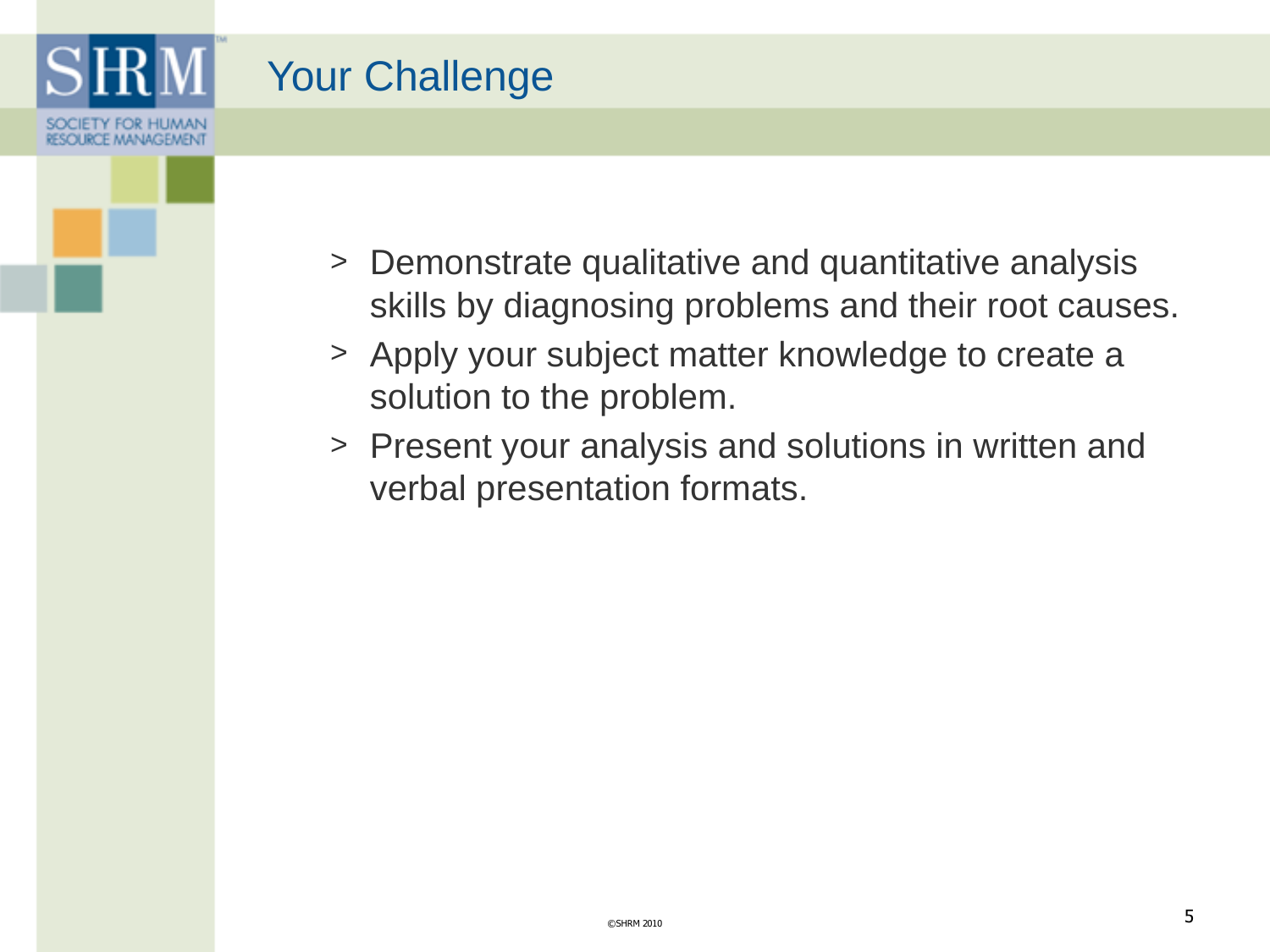

# Your Challenge

Demonstrate qualitative and quantitative analysis skills by diagnosing problems and their root causes.
Apply your subject matter knowledge to create a solution to the problem.
Present your analysis and solutions in written and verbal presentation formats.
5
©SHRM 2010